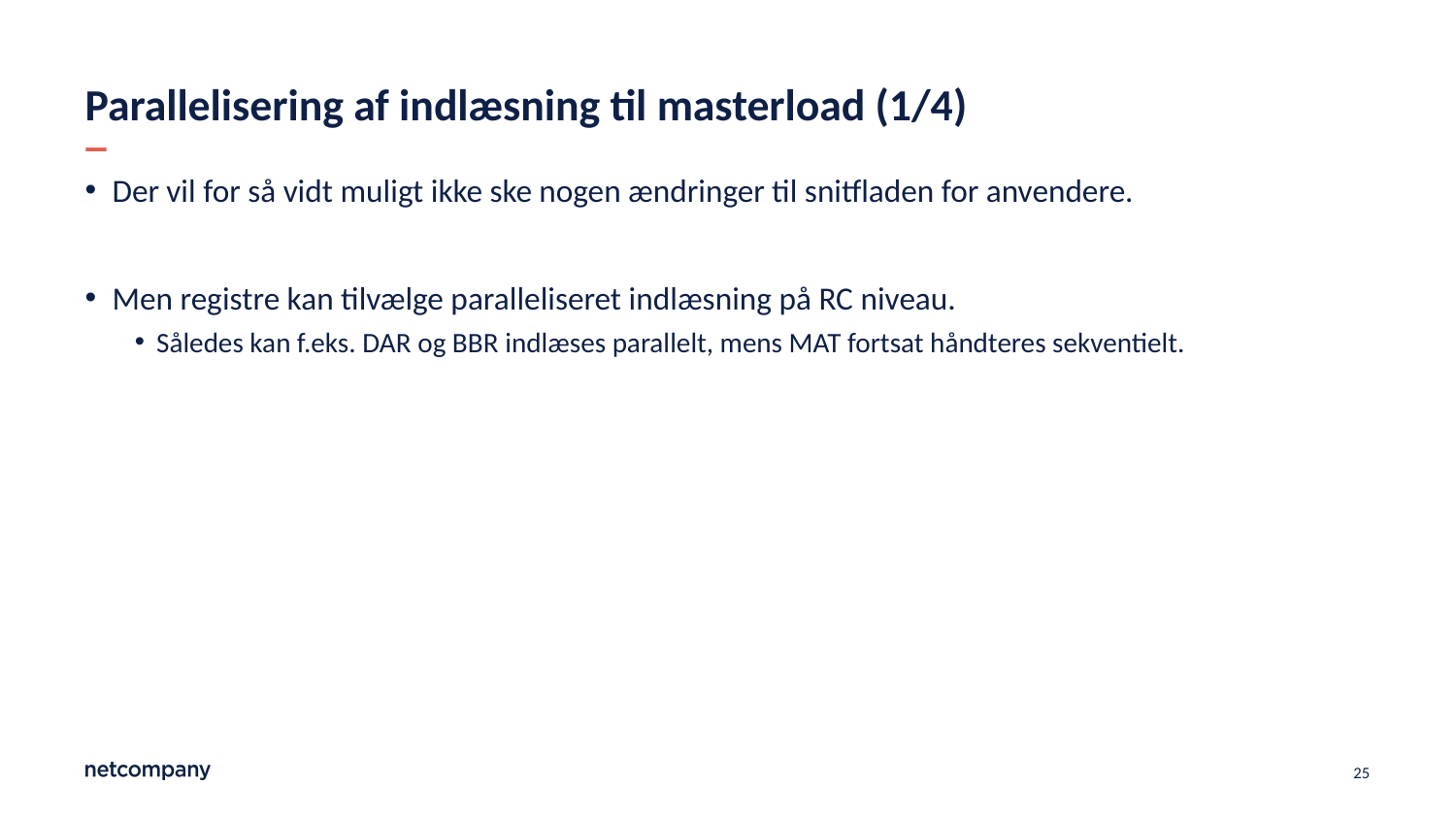

# Parallelisering af indlæsning til masterload (1/4)
Der vil for så vidt muligt ikke ske nogen ændringer til snitfladen for anvendere.

Men registre kan tilvælge paralleliseret indlæsning på RC niveau.
Således kan f.eks. DAR og BBR indlæses parallelt, mens MAT fortsat håndteres sekventielt.